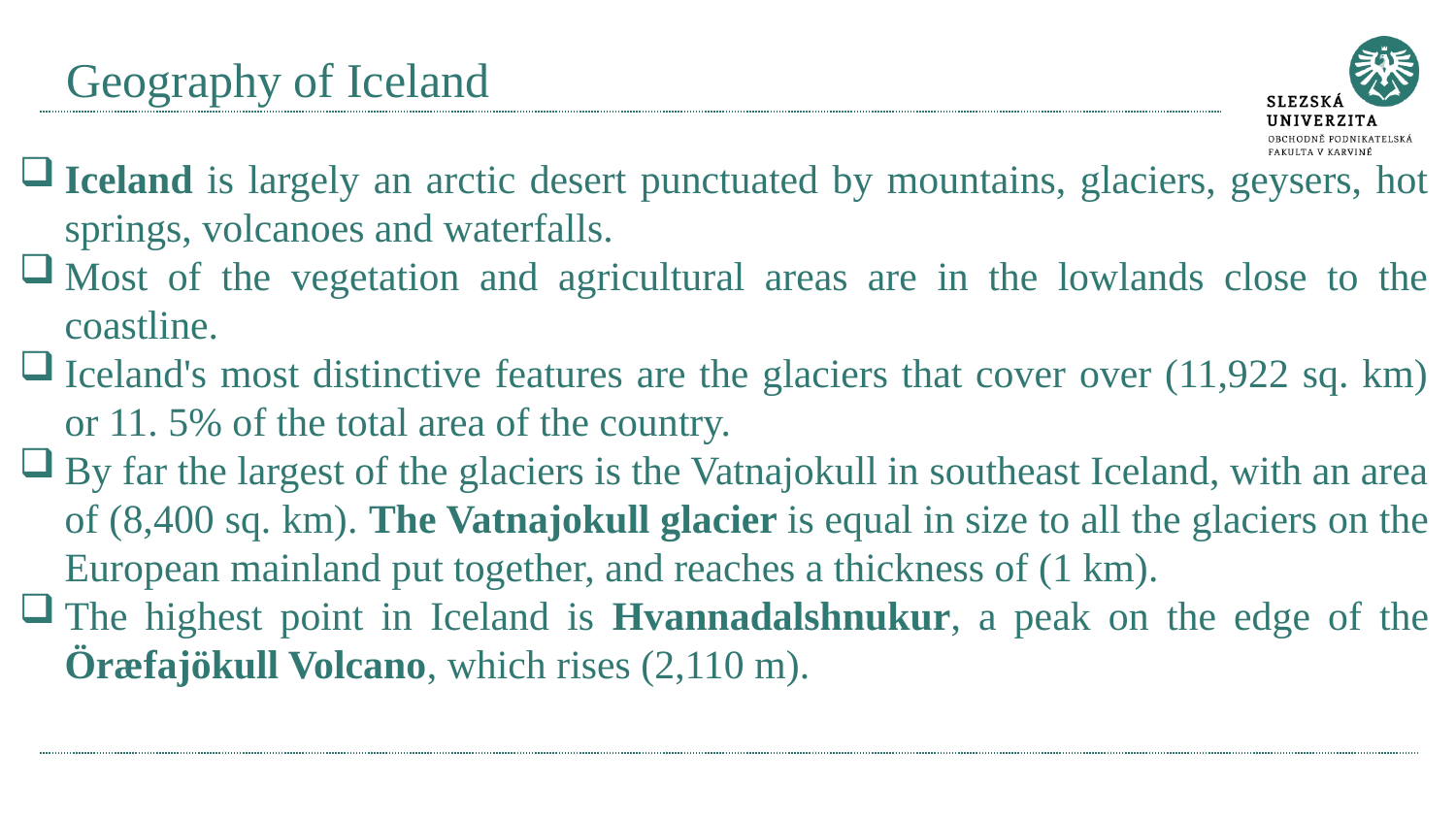

# Geography of Iceland
Iceland is largely an arctic desert punctuated by mountains, glaciers, geysers, hot springs, volcanoes and waterfalls.
Most of the vegetation and agricultural areas are in the lowlands close to the coastline.
Iceland's most distinctive features are the glaciers that cover over (11,922 sq. km) or 11. 5% of the total area of the country.
By far the largest of the glaciers is the Vatnajokull in southeast Iceland, with an area of (8,400 sq. km). The Vatnajokull glacier is equal in size to all the glaciers on the European mainland put together, and reaches a thickness of (1 km).
The highest point in Iceland is Hvannadalshnukur, a peak on the edge of the Öræfajökull Volcano, which rises (2,110 m).